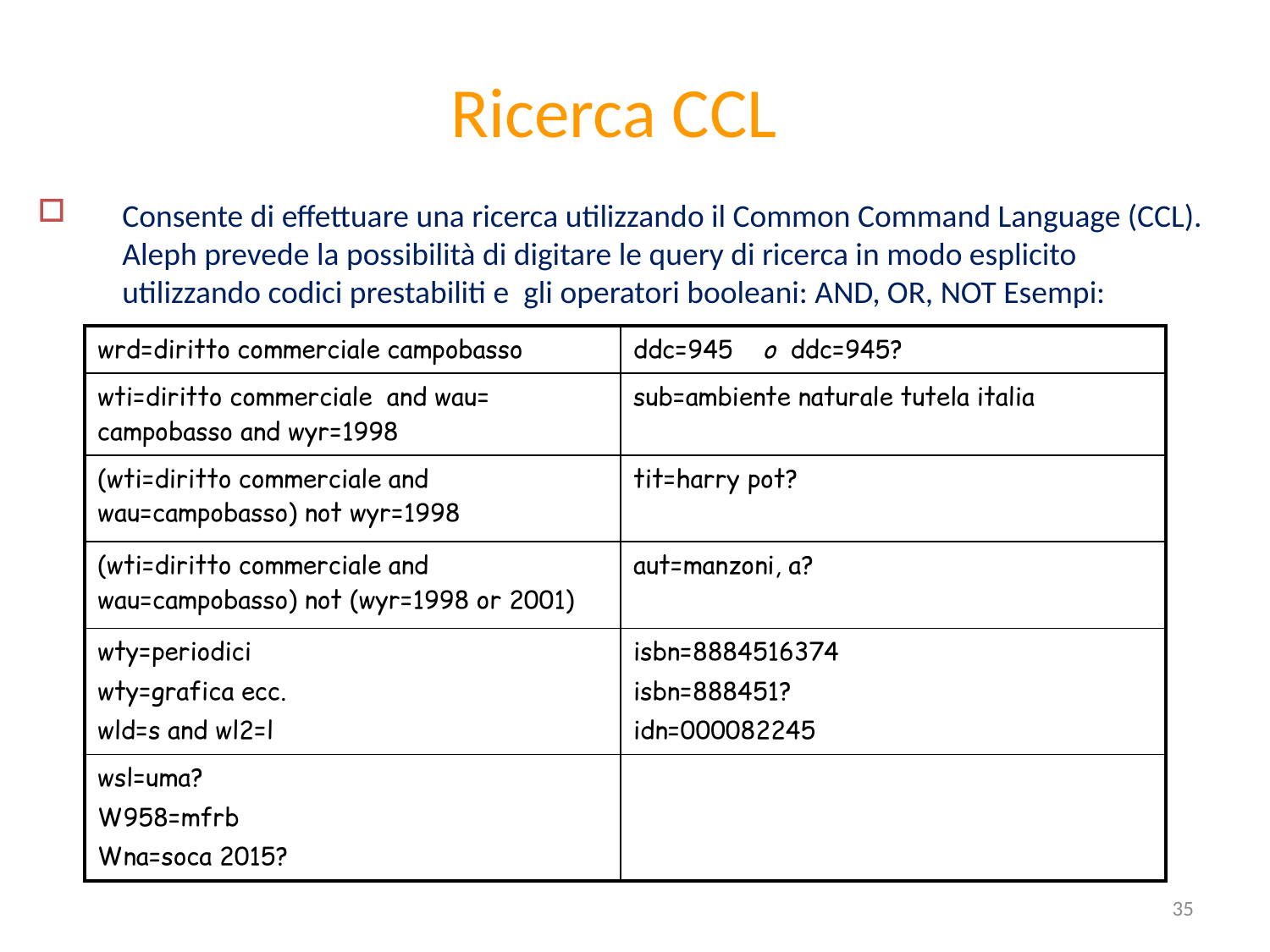

# Ricerca CCL

Consente di effettuare una ricerca utilizzando il Common Command Language (CCL). Aleph prevede la possibilità di digitare le query di ricerca in modo esplicito utilizzando codici prestabiliti e  gli operatori booleani: AND, OR, NOT Esempi:

| wrd=diritto commerciale campobasso | ddc=945 o ddc=945? |
| --- | --- |
| wti=diritto commerciale and wau= campobasso and wyr=1998 | sub=ambiente naturale tutela italia |
| (wti=diritto commerciale and wau=campobasso) not wyr=1998 | tit=harry pot? |
| (wti=diritto commerciale and wau=campobasso) not (wyr=1998 or 2001) | aut=manzoni, a? |
| wty=periodici wty=grafica ecc. wld=s and wl2=l | isbn=8884516374 isbn=888451? idn=000082245 |
| wsl=uma? W958=mfrb Wna=soca 2015? |  |
35